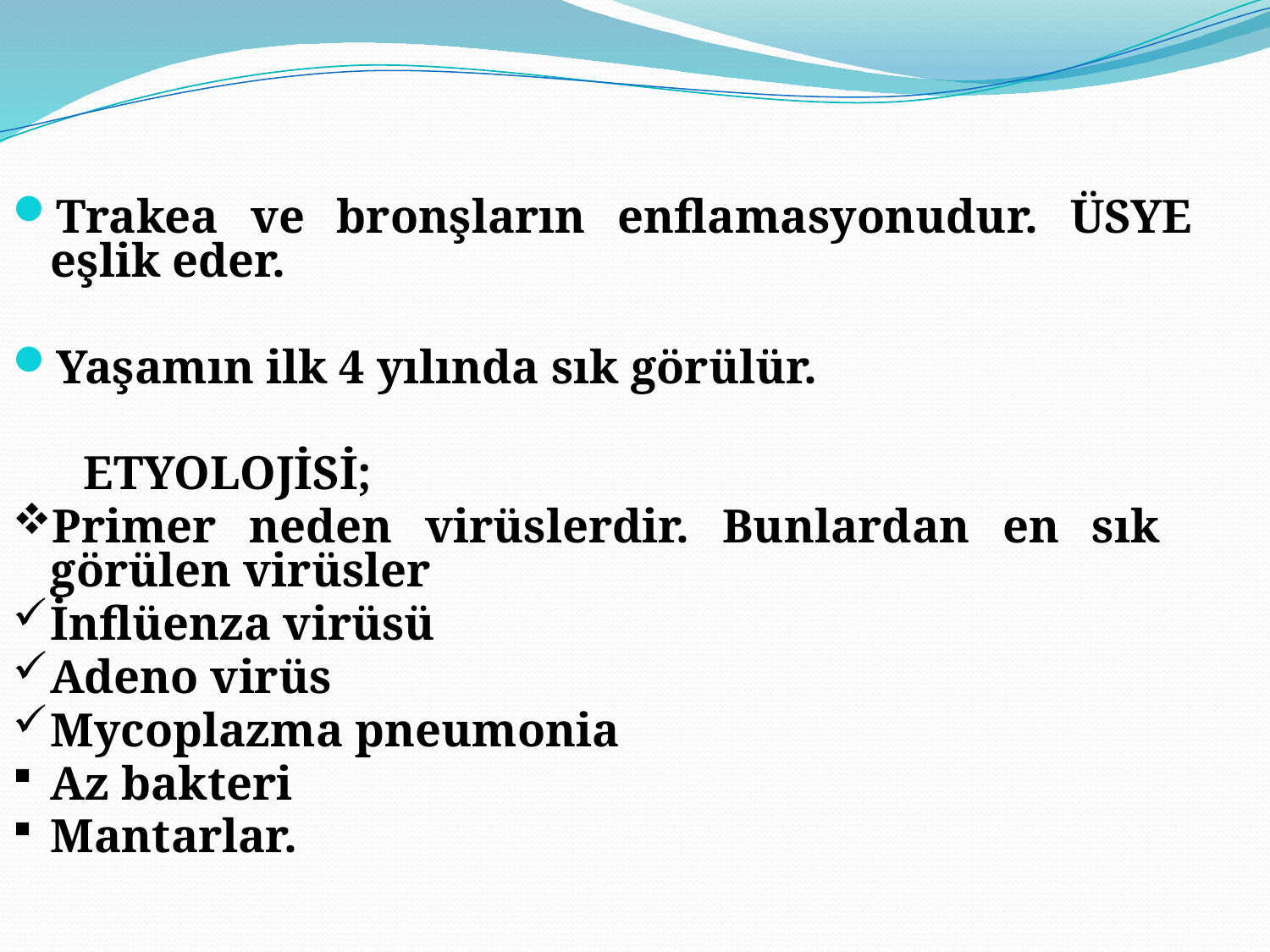

Trakea ve bronşların enflamasyonudur. ÜSYE eşlik eder.

Yaşamın ilk 4 yılında sık görülür.

      ETYOLOJİSİ;
Primer neden virüslerdir. Bunlardan en sık  görülen virüsler
İnflüenza virüsü
Adeno virüs
Mycoplazma pneumonia
Az bakteri
Mantarlar.